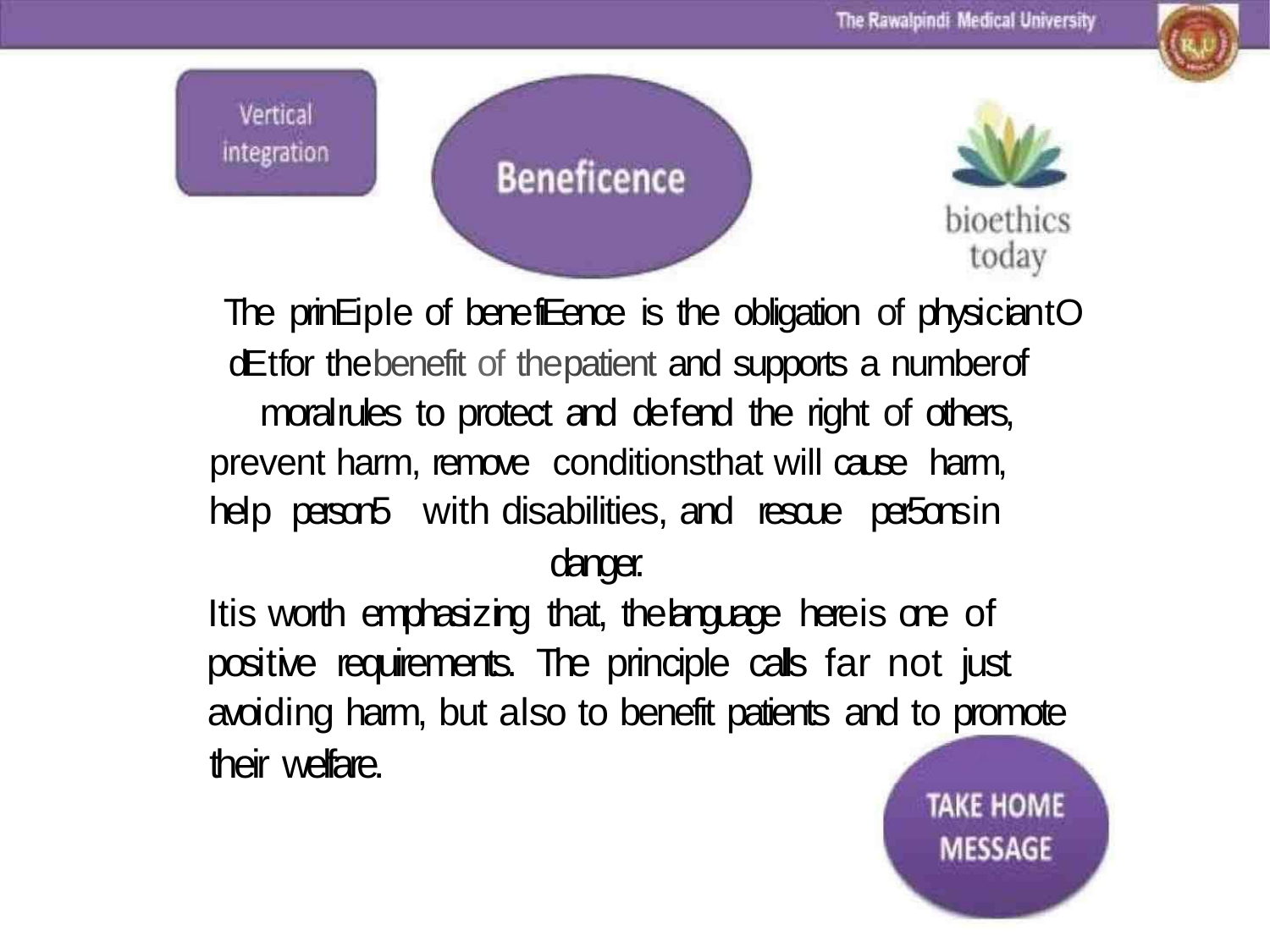

The prinEiple of benefiEence is the obligation of physiciantO
dEtfor thebenefit of thepatient and supports a numberof
moralrules to protect and defend the right of others,
prevent harm, remove conditionsthat will cause harm,
help person5 with disabilities, and rescue per5onsin
danger.
Itis worth emphasizing that, thelanguage hereis one of
positive requirements. The principle calls far not just
avoiding harm, but also to benefit patients and to promote
their welfare.